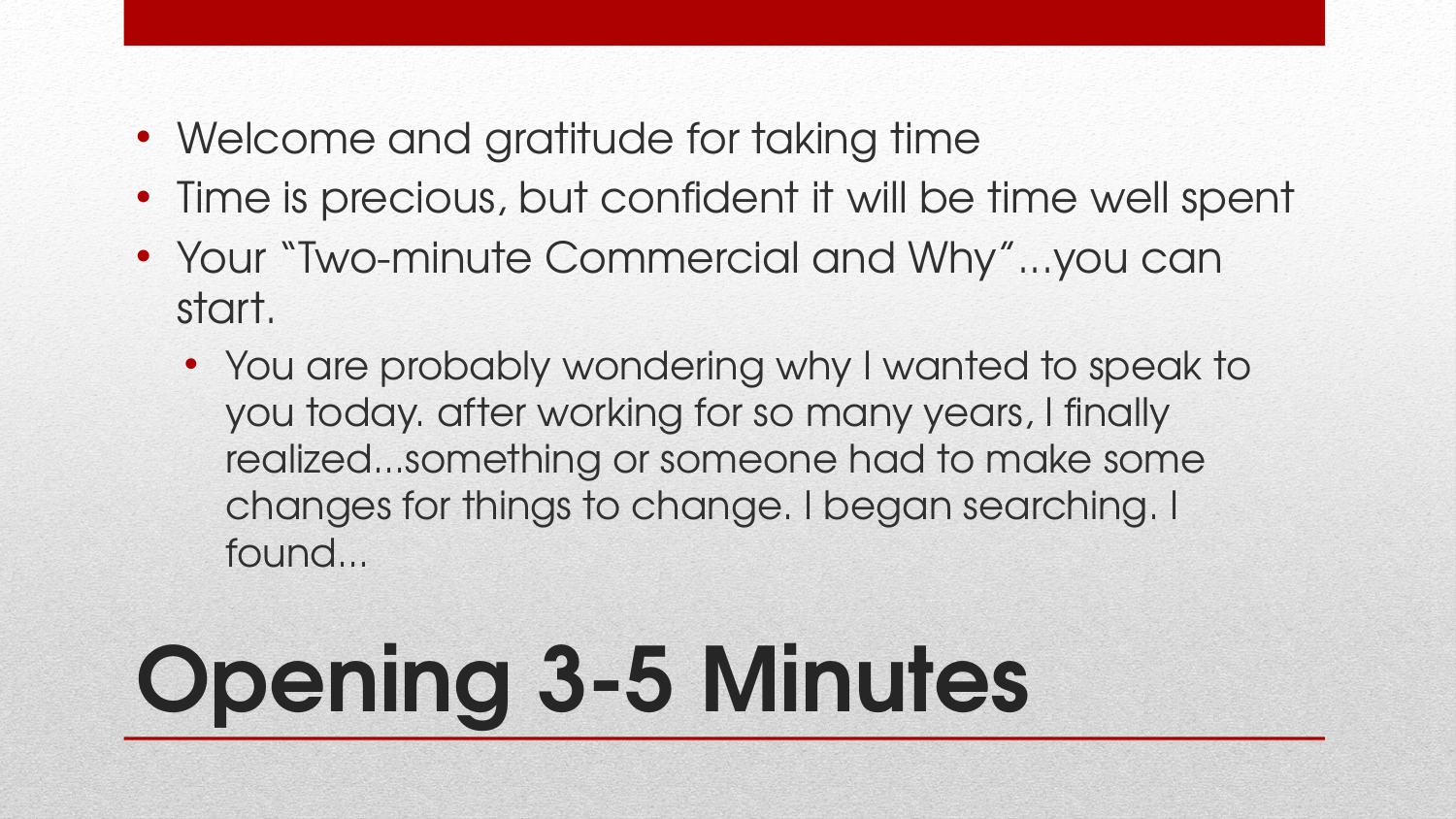

Welcome and gratitude for taking time
Time is precious, but confident it will be time well spent
Your “Two-minute Commercial and Why”...you can start.
You are probably wondering why I wanted to speak to you today. after working for so many years, I finally realized...something or someone had to make some changes for things to change. I began searching. I found...
# Opening 3-5 Minutes